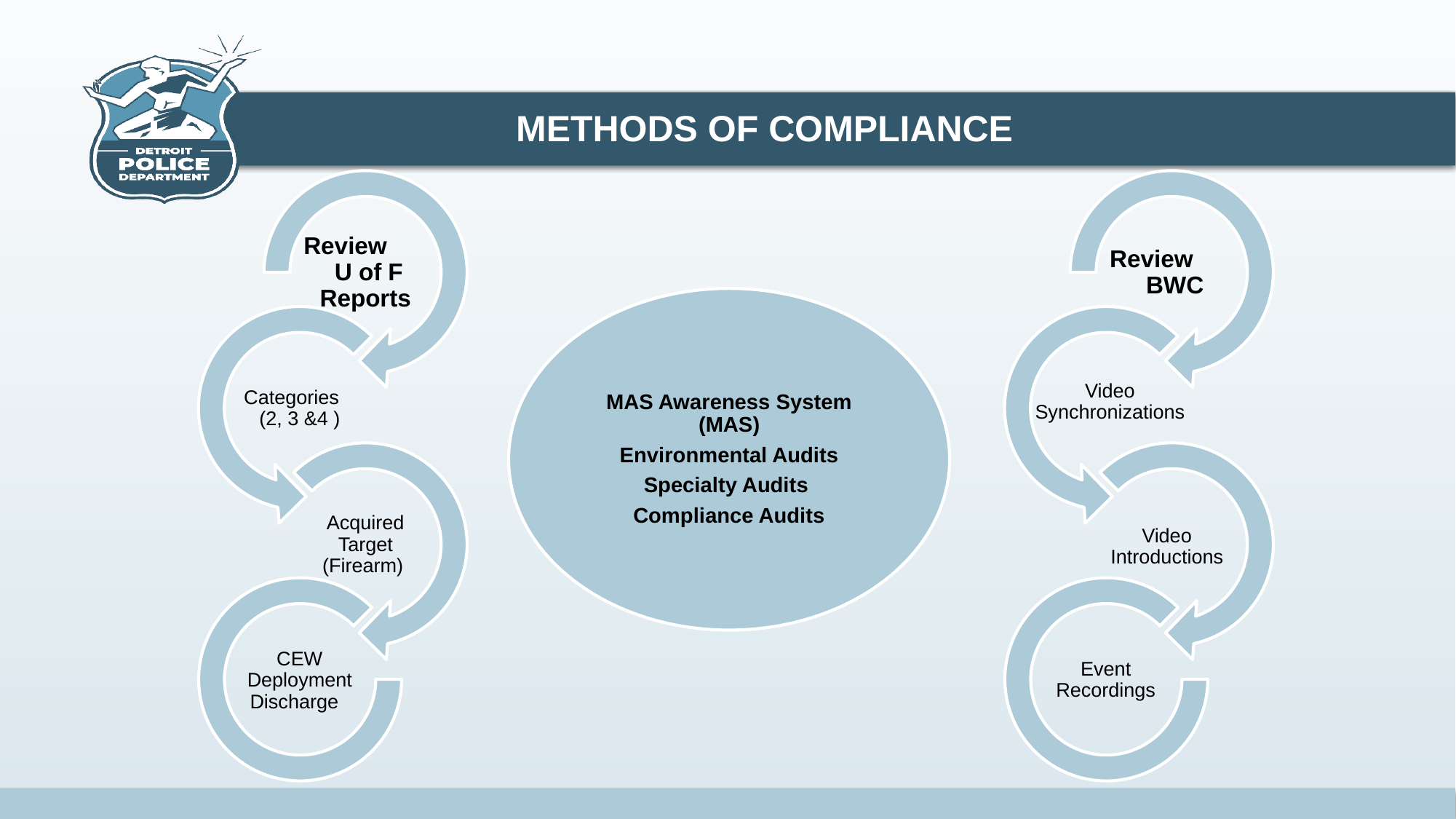

# METHODS OF COMPLIANCE
Review        U of F Reports
Categories    (2, 3 &4 )
Acquired Target (Firearm)
CEW Deployment Discharge
Review        BWC
Event Recordings
Video Introductions
Video Synchronizations

MAS Awareness System (MAS)
Environmental Audits
Specialty Audits
Compliance Audits